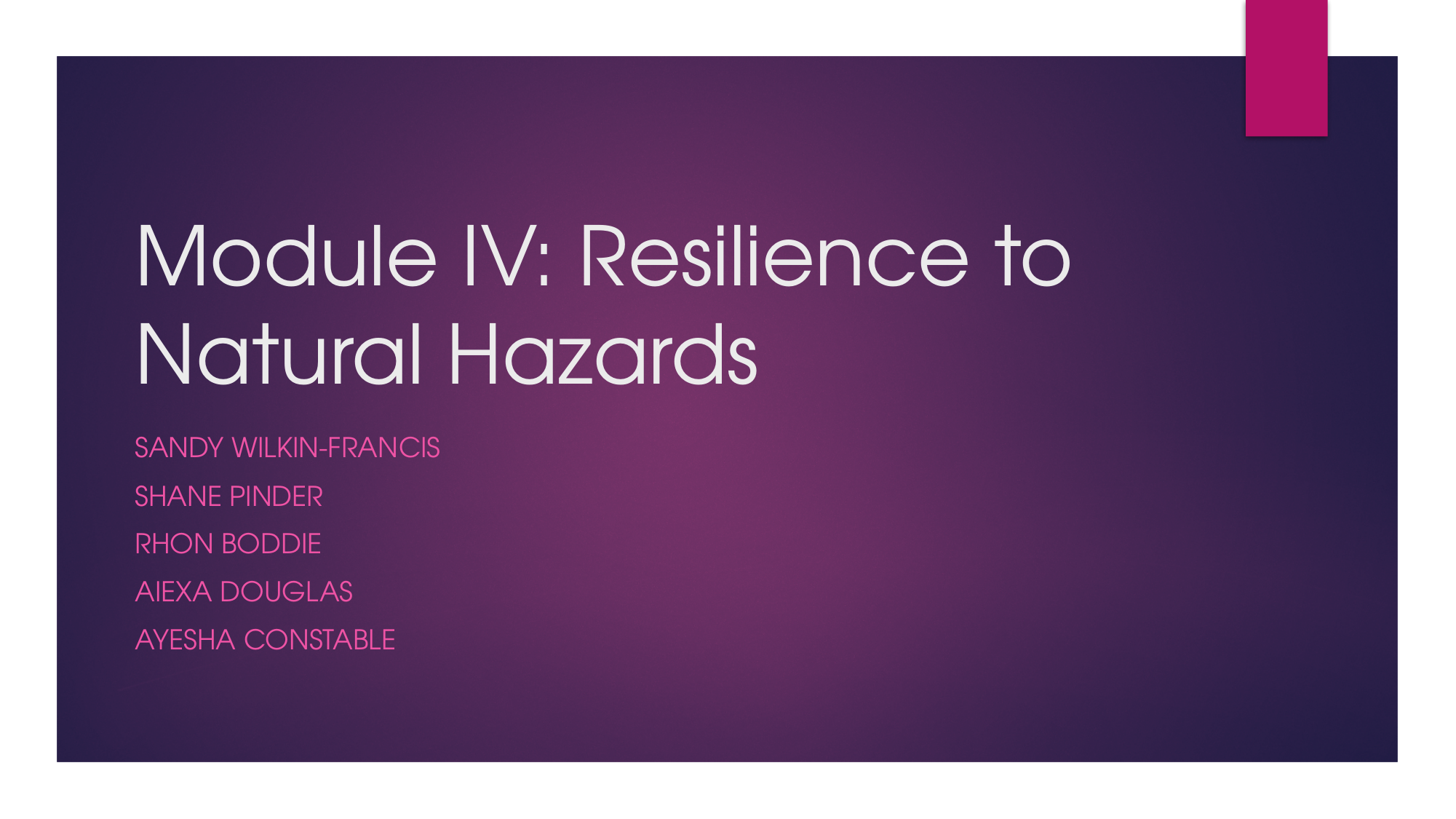

# Module IV: Resilience to Natural Hazards
Sandy Wilkin-Francis
Shane Pinder
Rhon Boddie
Aiexa Douglas
Ayesha Constable